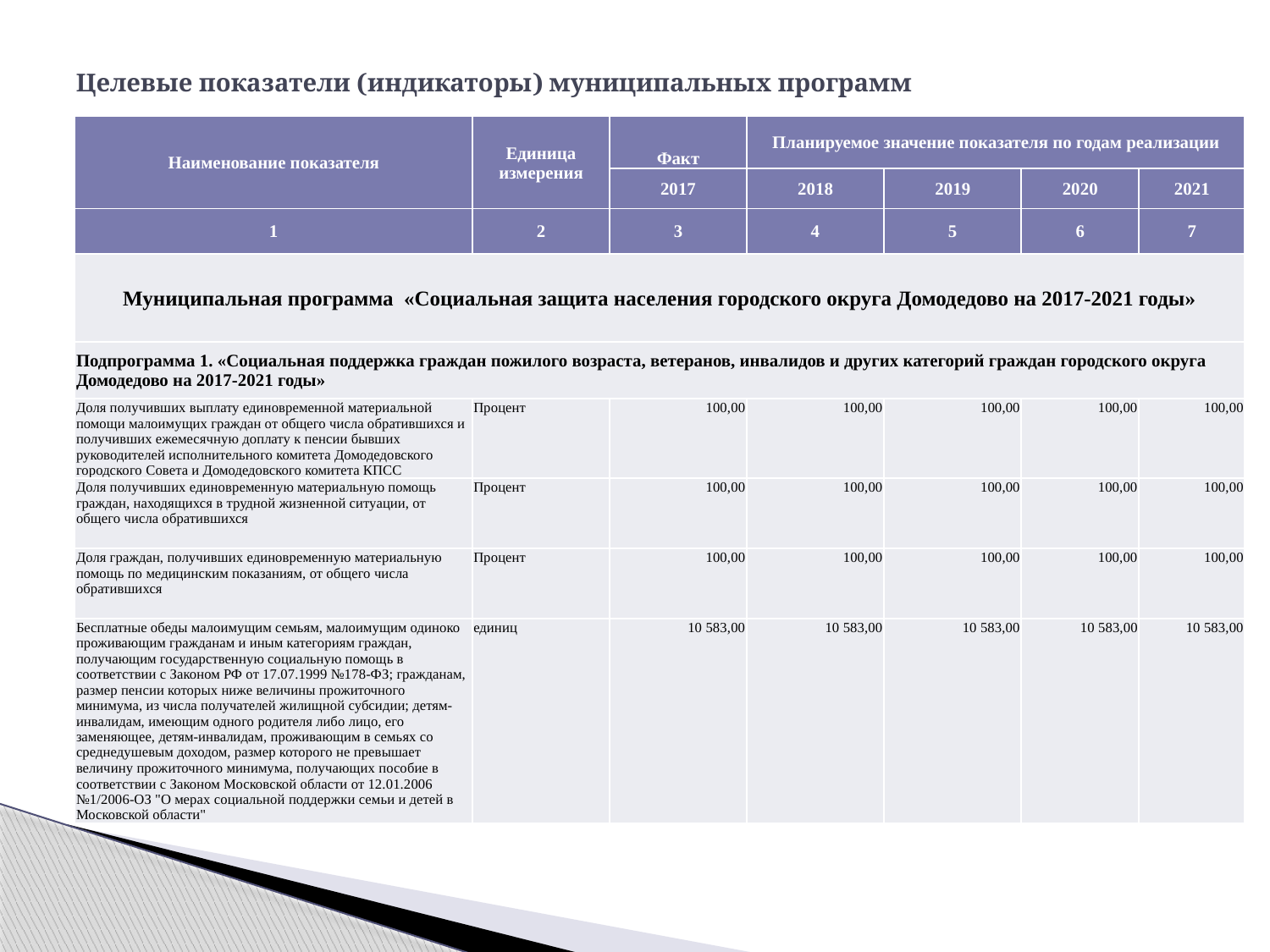

# Целевые показатели (индикаторы) муниципальных программ
| Наименование показателя | Единица измерения | Факт | Планируемое значение показателя по годам реализации |  |  |  |
| --- | --- | --- | --- | --- | --- | --- |
|  |  | 2017 | 2018 | 2019 | 2020 | 2021 |
| 1 | 2 | 3 | 4 | 5 | 6 | 7 |
| Муниципальная программа «Социальная защита населения городского округа Домодедово на 2017-2021 годы» |  |  |  |  |  |  |
| Подпрограмма 1. «Социальная поддержка граждан пожилого возраста, ветеранов, инвалидов и других категорий граждан городского округа Домодедово на 2017-2021 годы» |  |  |  |  |  |  |
| Доля получивших выплату единовременной материальной помощи малоимущих граждан от общего числа обратившихся и получивших ежемесячную доплату к пенсии бывших руководителей исполнительного комитета Домодедовского городского Совета и Домодедовского комитета КПСС | Процент | 100,00 | 100,00 | 100,00 | 100,00 | 100,00 |
| Доля получивших единовременную материальную помощь граждан, находящихся в трудной жизненной ситуации, от общего числа обратившихся | Процент | 100,00 | 100,00 | 100,00 | 100,00 | 100,00 |
| Доля граждан, получивших единовременную материальную помощь по медицинским показаниям, от общего числа обратившихся | Процент | 100,00 | 100,00 | 100,00 | 100,00 | 100,00 |
| Бесплатные обеды малоимущим семьям, малоимущим одиноко проживающим гражданам и иным категориям граждан, получающим государственную социальную помощь в соответствии с Законом РФ от 17.07.1999 №178-ФЗ; гражданам, размер пенсии которых ниже величины прожиточного минимума, из числа получателей жилищной субсидии; детям-инвалидам, имеющим одного родителя либо лицо, его заменяющее, детям-инвалидам, проживающим в семьях со среднедушевым доходом, размер которого не превышает величину прожиточного минимума, получающих пособие в соответствии с Законом Московской области от 12.01.2006 №1/2006-ОЗ "О мерах социальной поддержки семьи и детей в Московской области" | единиц | 10 583,00 | 10 583,00 | 10 583,00 | 10 583,00 | 10 583,00 |